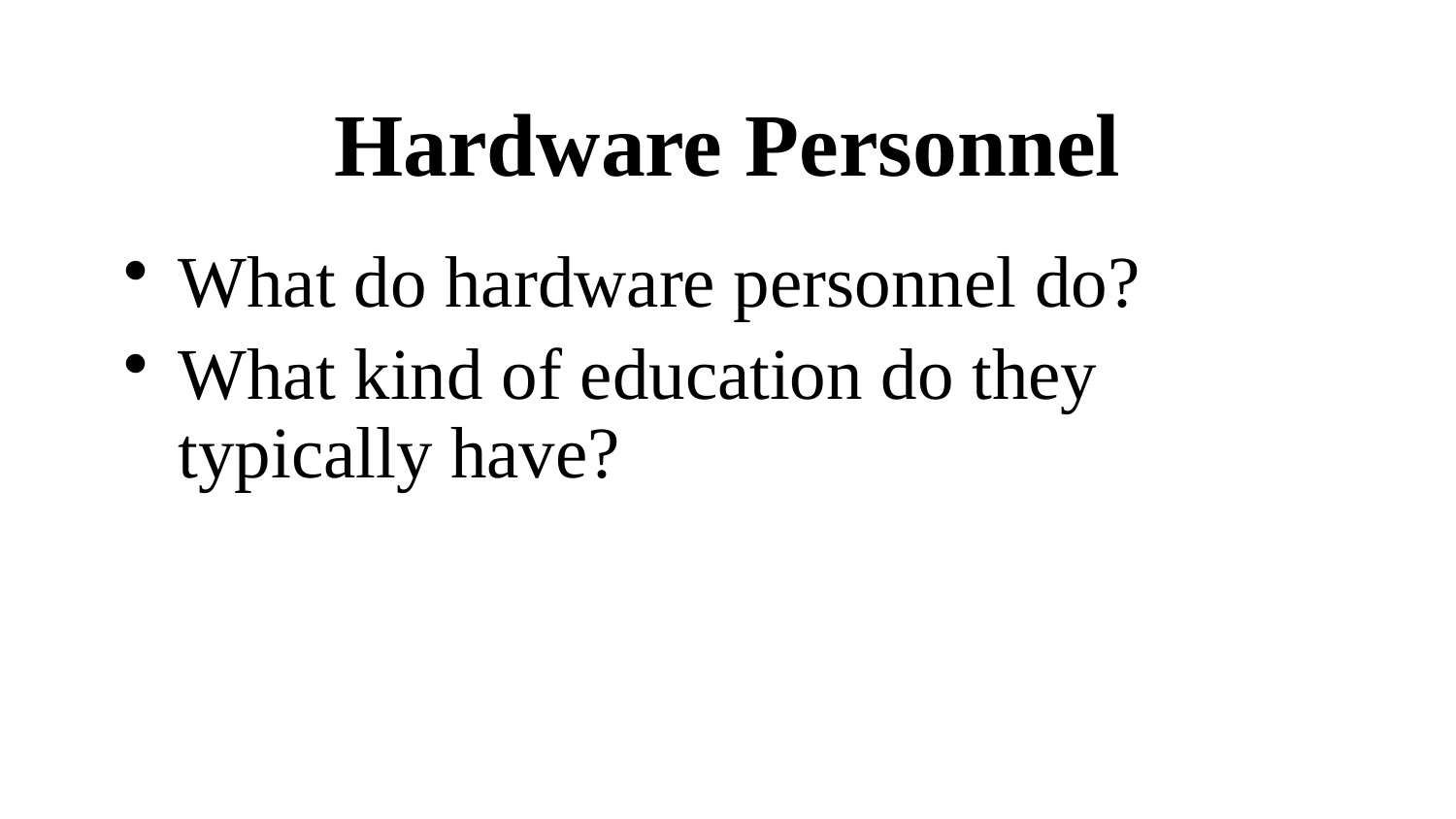

# Hardware Personnel
What do hardware personnel do?
What kind of education do they typically have?